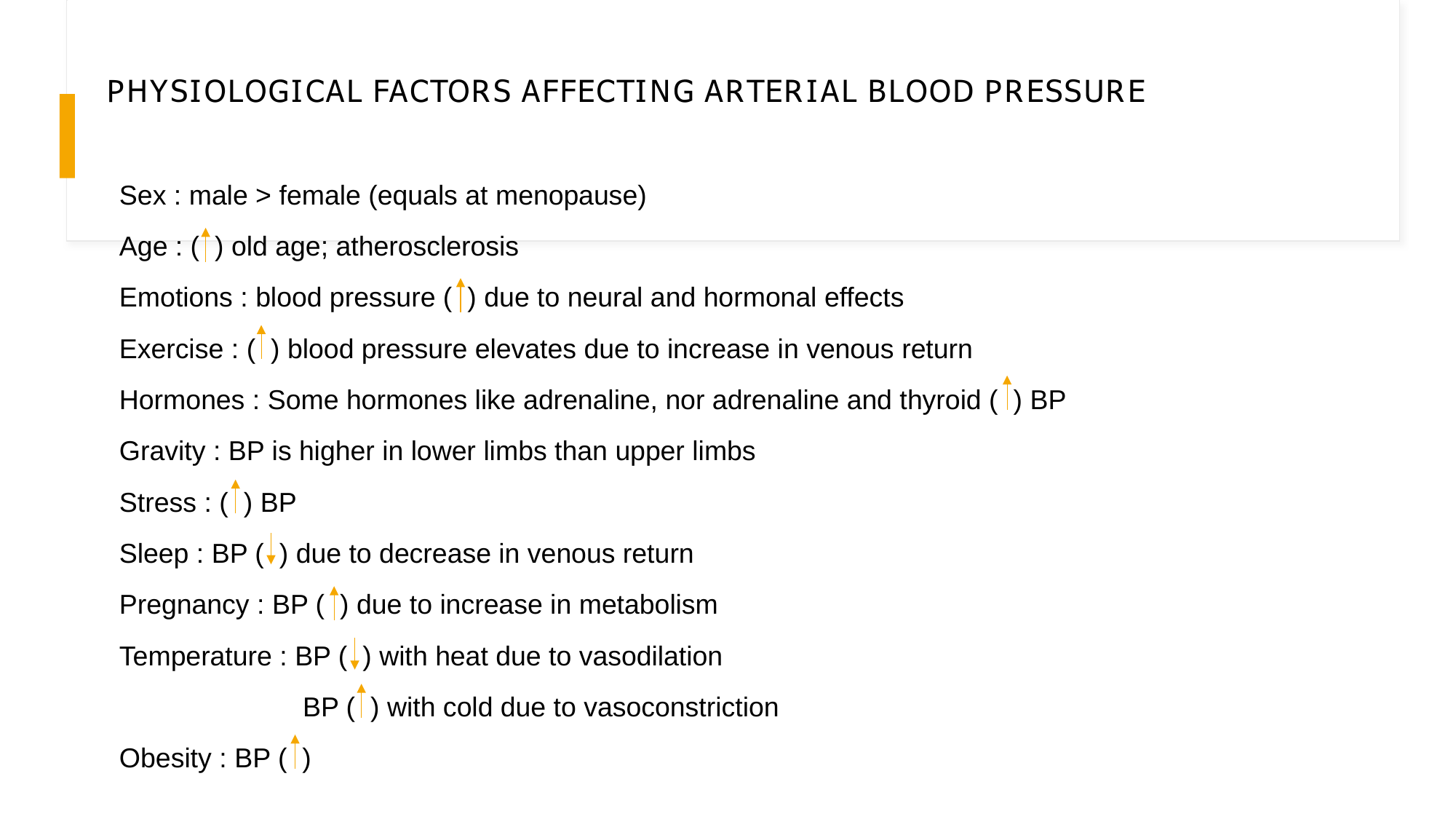

# PHYSIOLOGICAL FACTORS AFFECTING ARTERIAL BLOOD PRESSURE
Sex : male > female (equals at menopause)
Age : (  ) old age; atherosclerosis
Emotions : blood pressure (  ) due to neural and hormonal effects
Exercise : (  ) blood pressure elevates due to increase in venous return
Hormones : Some hormones like adrenaline, nor adrenaline and thyroid (  ) BP
Gravity : BP is higher in lower limbs than upper limbs
Stress : (  ) BP
Sleep : BP (  ) due to decrease in venous return
Pregnancy : BP (  ) due to increase in metabolism
Temperature : BP (  ) with heat due to vasodilation
                        BP (  ) with cold due to vasoconstriction
Obesity : BP (  )